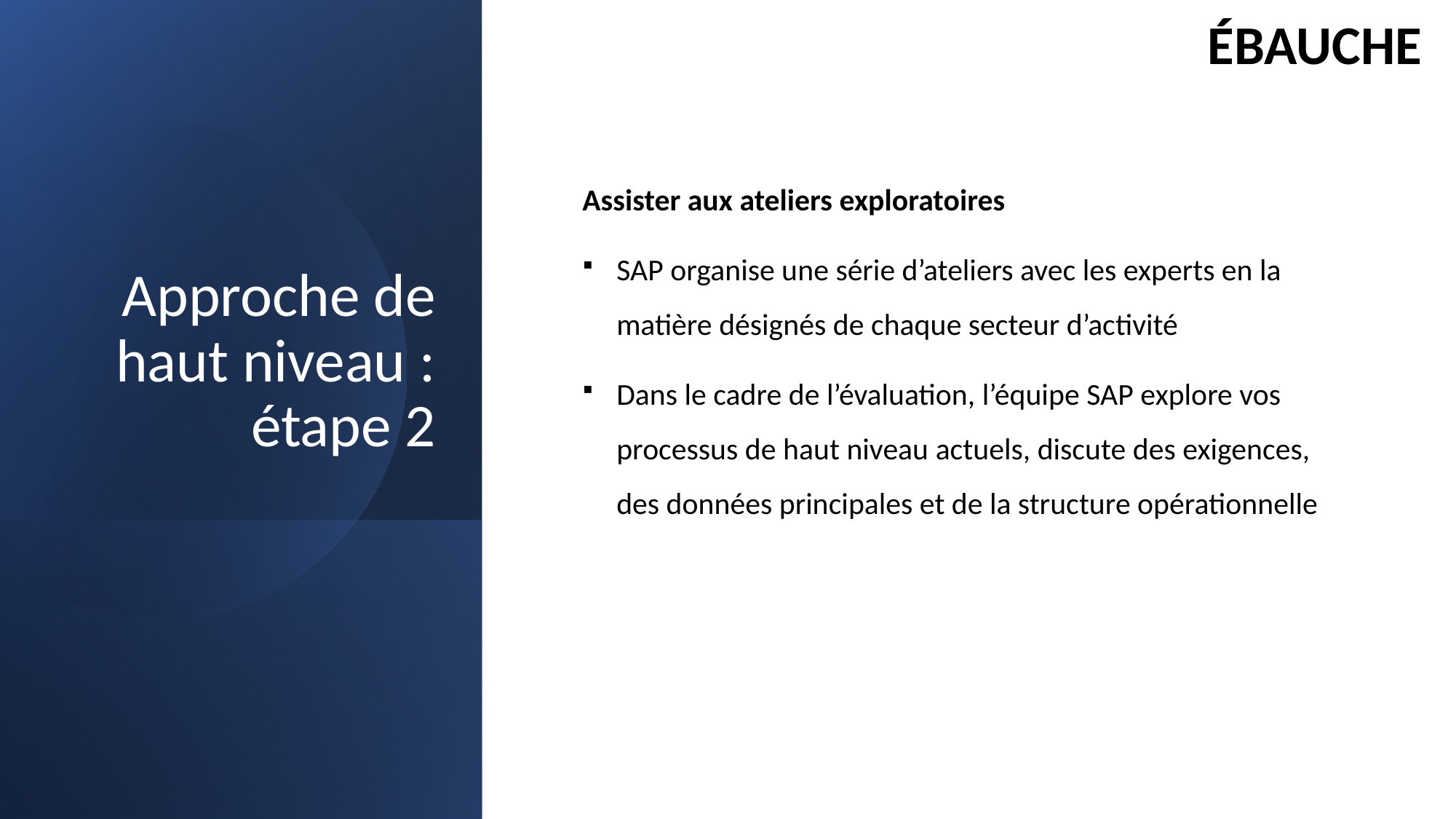

ÉBAUCHE
# Approche de haut niveau : étape 2

Assister aux ateliers exploratoires
SAP organise une série d’ateliers avec les experts en la matière désignés de chaque secteur d’activité
Dans le cadre de l’évaluation, l’équipe SAP explore vos processus de haut niveau actuels, discute des exigences, des données principales et de la structure opérationnelle

24